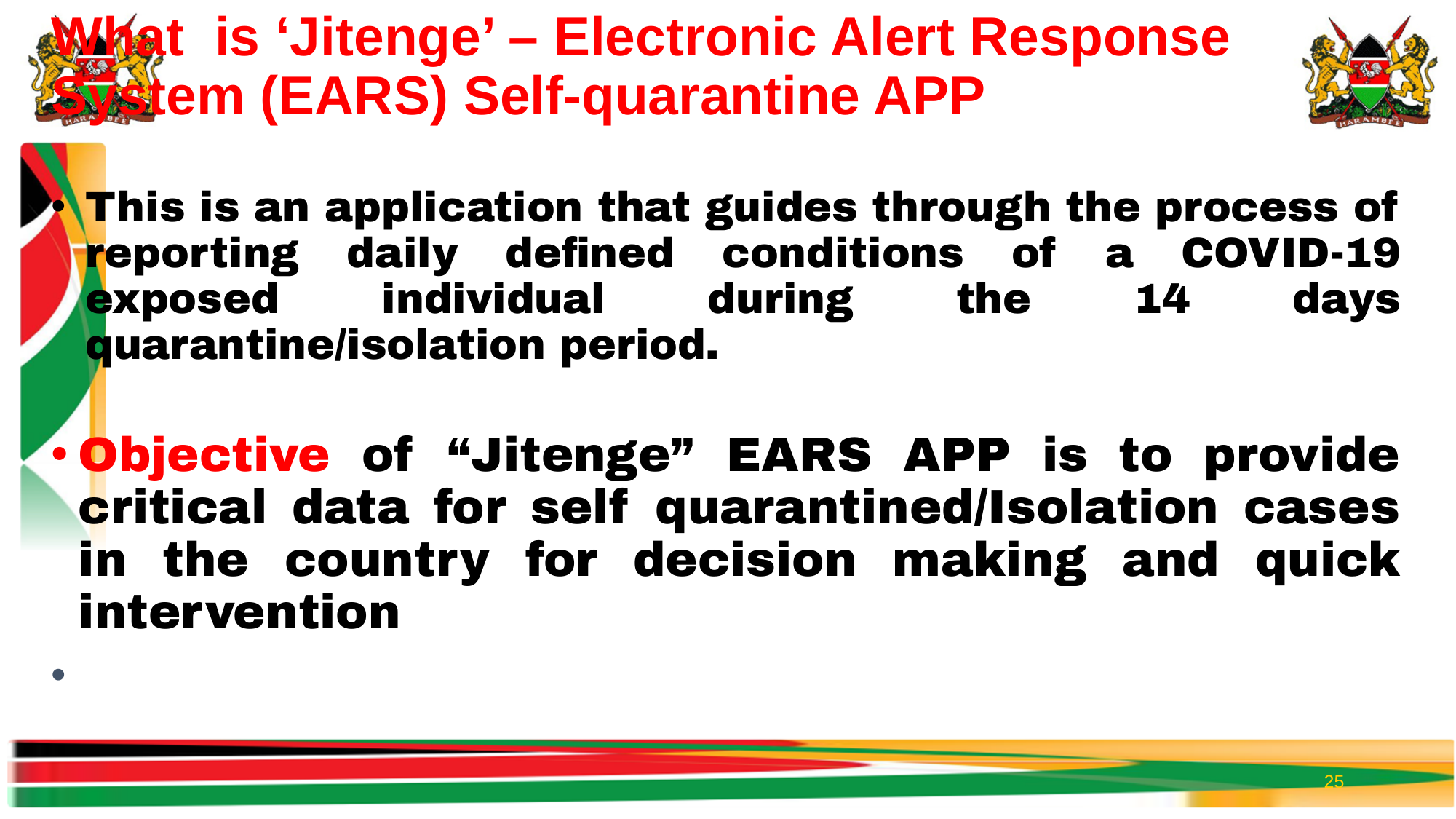

# What  is ‘Jitenge’ – Electronic Alert Response System (EARS) Self-quarantine APP
This is an application that guides through the process of reporting daily defined conditions of a COVID-19 exposed individual during the 14 days quarantine/isolation period.

Objective of “Jitenge” EARS APP is to provide critical data for self quarantined/Isolation cases in the country for decision making and quick intervention

25